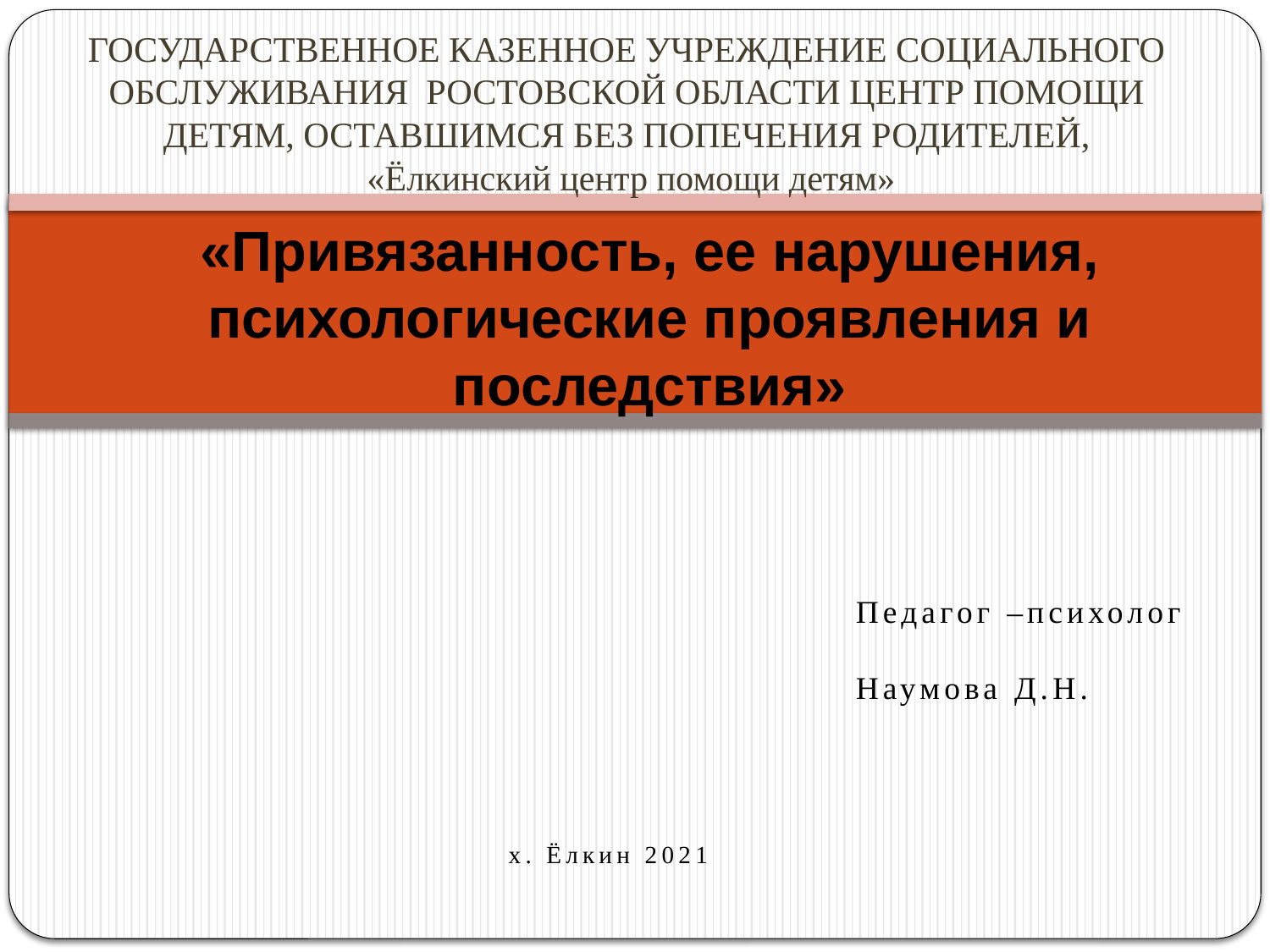

ГОСУДАРСТВЕННОЕ КАЗЕННОЕ УЧРЕЖДЕНИЕ СОЦИАЛЬНОГО ОБСЛУЖИВАНИЯ  РОСТОВСКОЙ ОБЛАСТИ ЦЕНТР ПОМОЩИ ДЕТЯМ, ОСТАВШИМСЯ БЕЗ ПОПЕЧЕНИЯ РОДИТЕЛЕЙ,
 «Ёлкинский центр помощи детям»
«Привязанность, ее нарушения, психологические проявления и последствия»
#
Педагог –психолог
Наумова Д.Н.
х. Ёлкин 2021